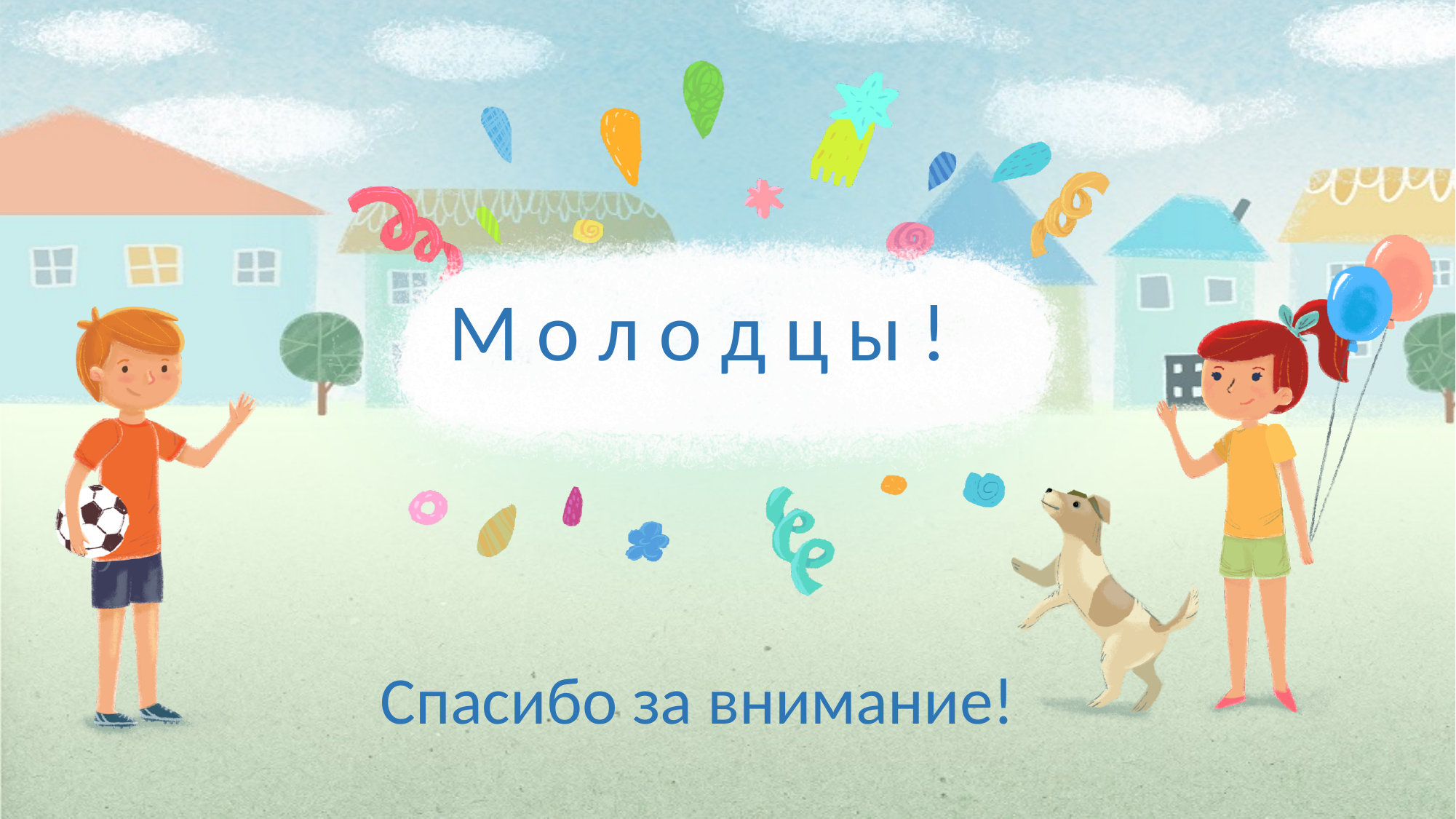

# М о л о д ц ы ! Спасибо за внимание!